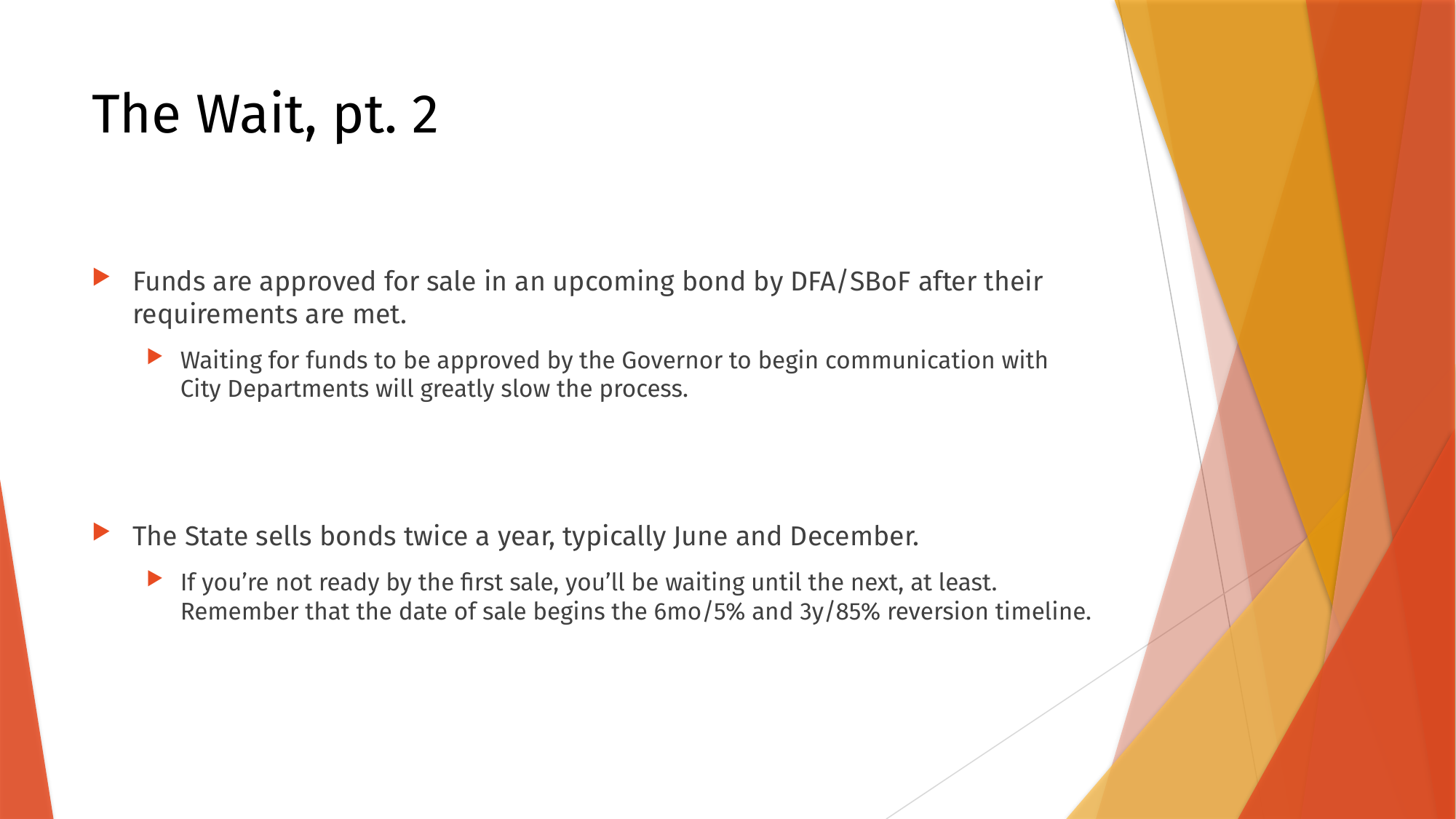

# The Wait, pt. 2
Funds are approved for sale in an upcoming bond by DFA/SBoF after their requirements are met.
Waiting for funds to be approved by the Governor to begin communication with City Departments will greatly slow the process.

The State sells bonds twice a year, typically June and December.
If you’re not ready by the first sale, you’ll be waiting until the next, at least. Remember that the date of sale begins the 6mo/5% and 3y/85% reversion timeline.